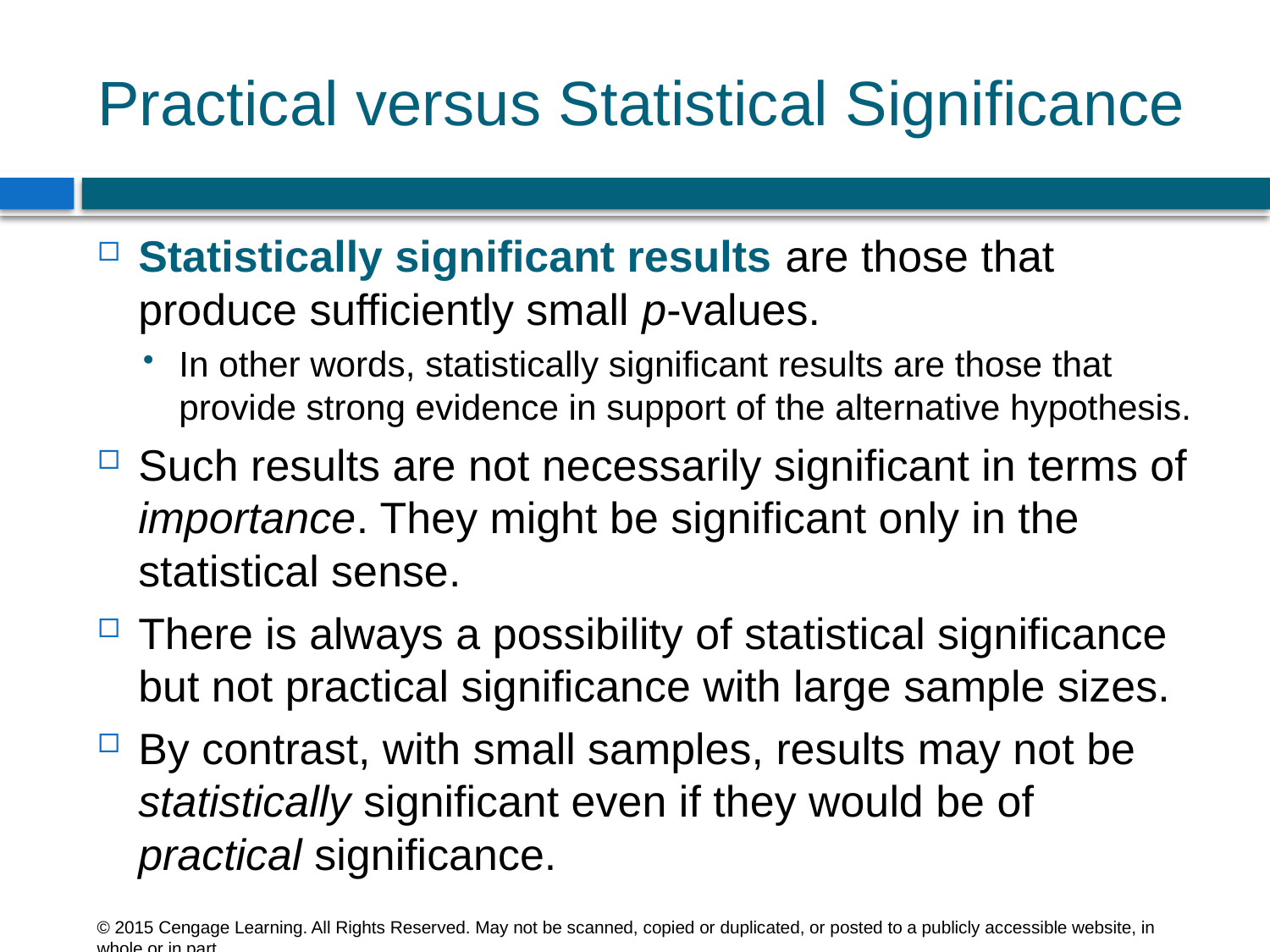

# Practical versus Statistical Significance
Statistically significant results are those that produce sufficiently small p-values.
In other words, statistically significant results are those that provide strong evidence in support of the alternative hypothesis.
Such results are not necessarily significant in terms of importance. They might be significant only in the statistical sense.
There is always a possibility of statistical significance but not practical significance with large sample sizes.
By contrast, with small samples, results may not be statistically significant even if they would be of practical significance.